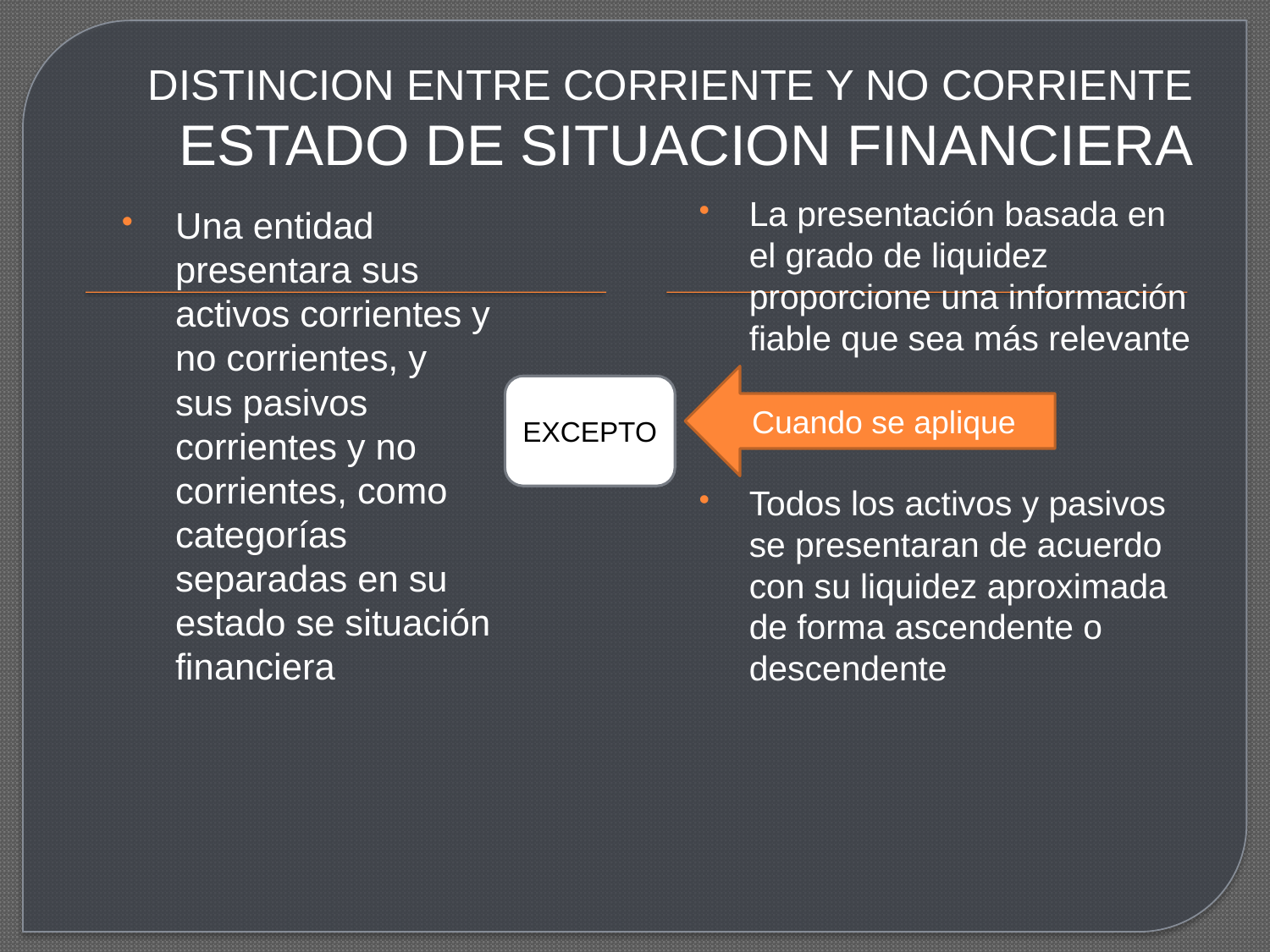

# DISTINCION ENTRE CORRIENTE Y NO CORRIENTE ESTADO DE SITUACION FINANCIERA
La presentación basada en el grado de liquidez proporcione una información fiable que sea más relevante

Todos los activos y pasivos se presentaran de acuerdo con su liquidez aproximada de forma ascendente o descendente

Una entidad presentara sus activos corrientes y no corrientes, y sus pasivos corrientes y no corrientes, como categorías separadas en su estado se situación financiera
Cuando se aplique
EXCEPTO